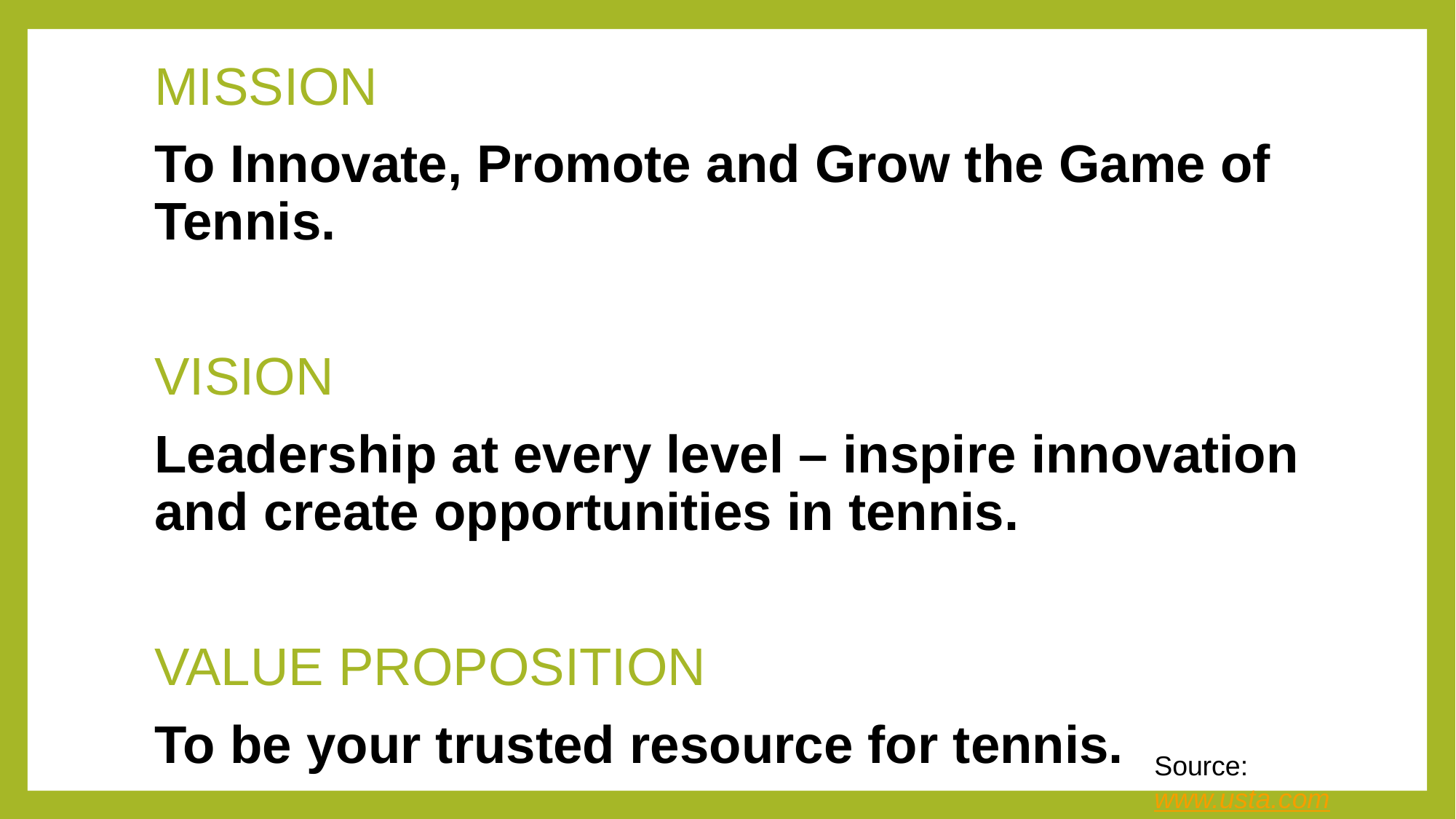

MISSION
To Innovate, Promote and Grow the Game of Tennis.

VISION
Leadership at every level – inspire innovation and create opportunities in tennis.

VALUE PROPOSITION
To be your trusted resource for tennis.

Source: www.usta.com